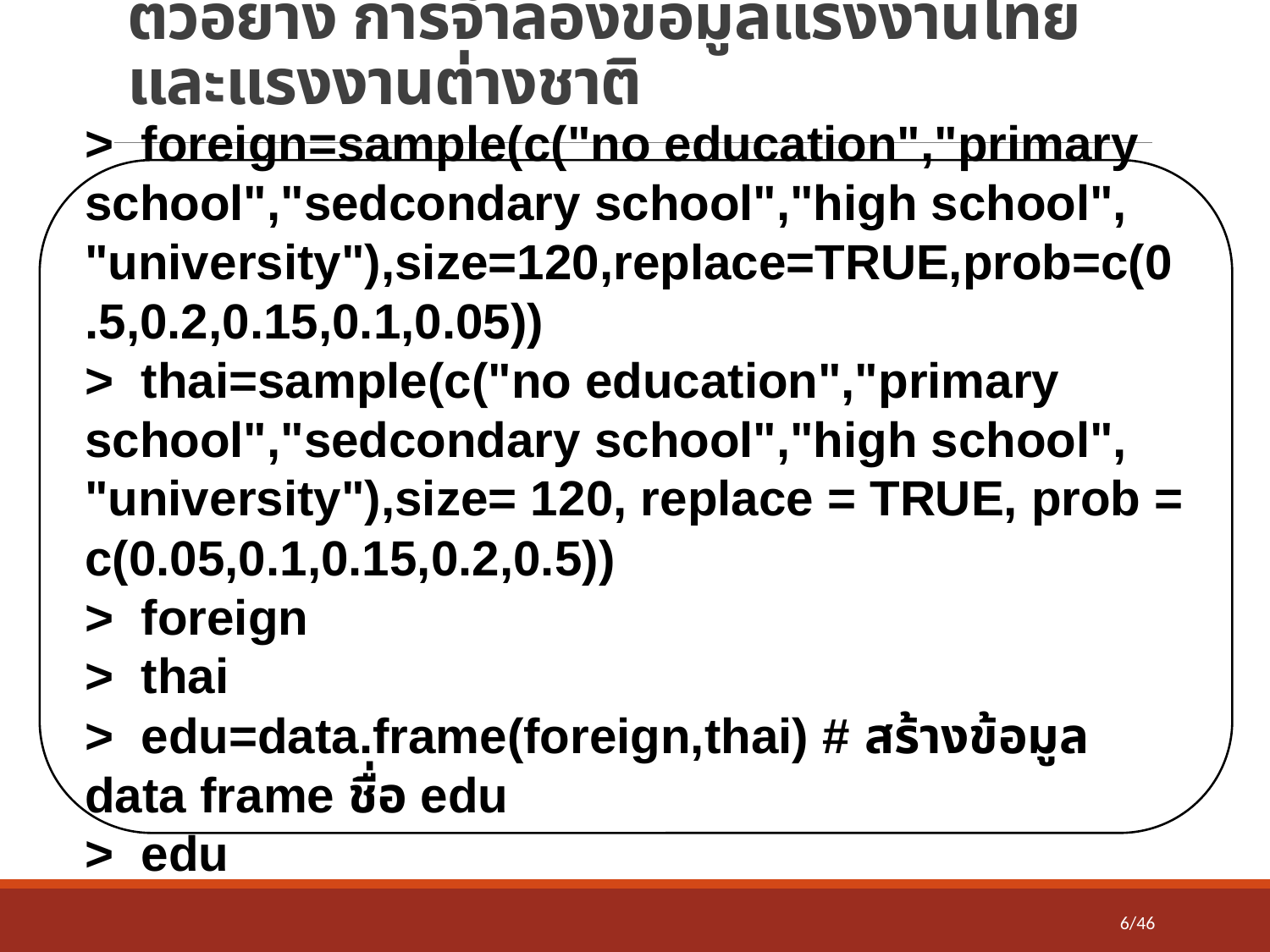

# ตัวอย่าง การจำลองข้อมูลแรงงานไทยและแรงงานต่างชาติ
>  foreign=sample(c("no education","primary school","sedcondary school","high school", "university"),size=120,replace=TRUE,prob=c(0.5,0.2,0.15,0.1,0.05))
>  thai=sample(c("no education","primary school","sedcondary school","high school", "university"),size= 120, replace = TRUE, prob = c(0.05,0.1,0.15,0.2,0.5))
>  foreign
>  thai
>  edu=data.frame(foreign,thai) # สร้างข้อมูล data frame ชื่อ edu
>  edu

6/46